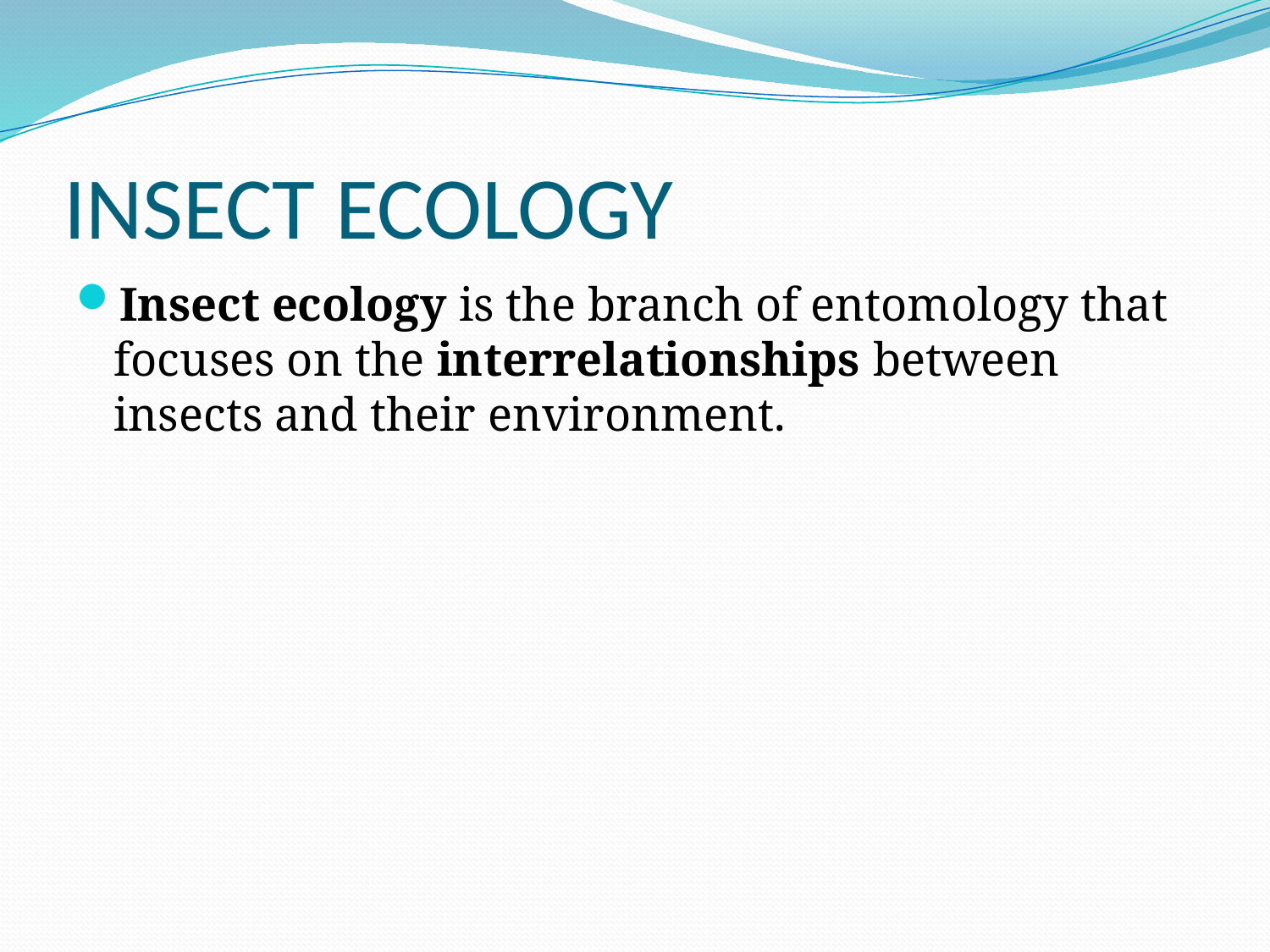

# INSECT ECOLOGY
Insect ecology is the branch of entomology that focuses on the interrelationships between insects and their environment.